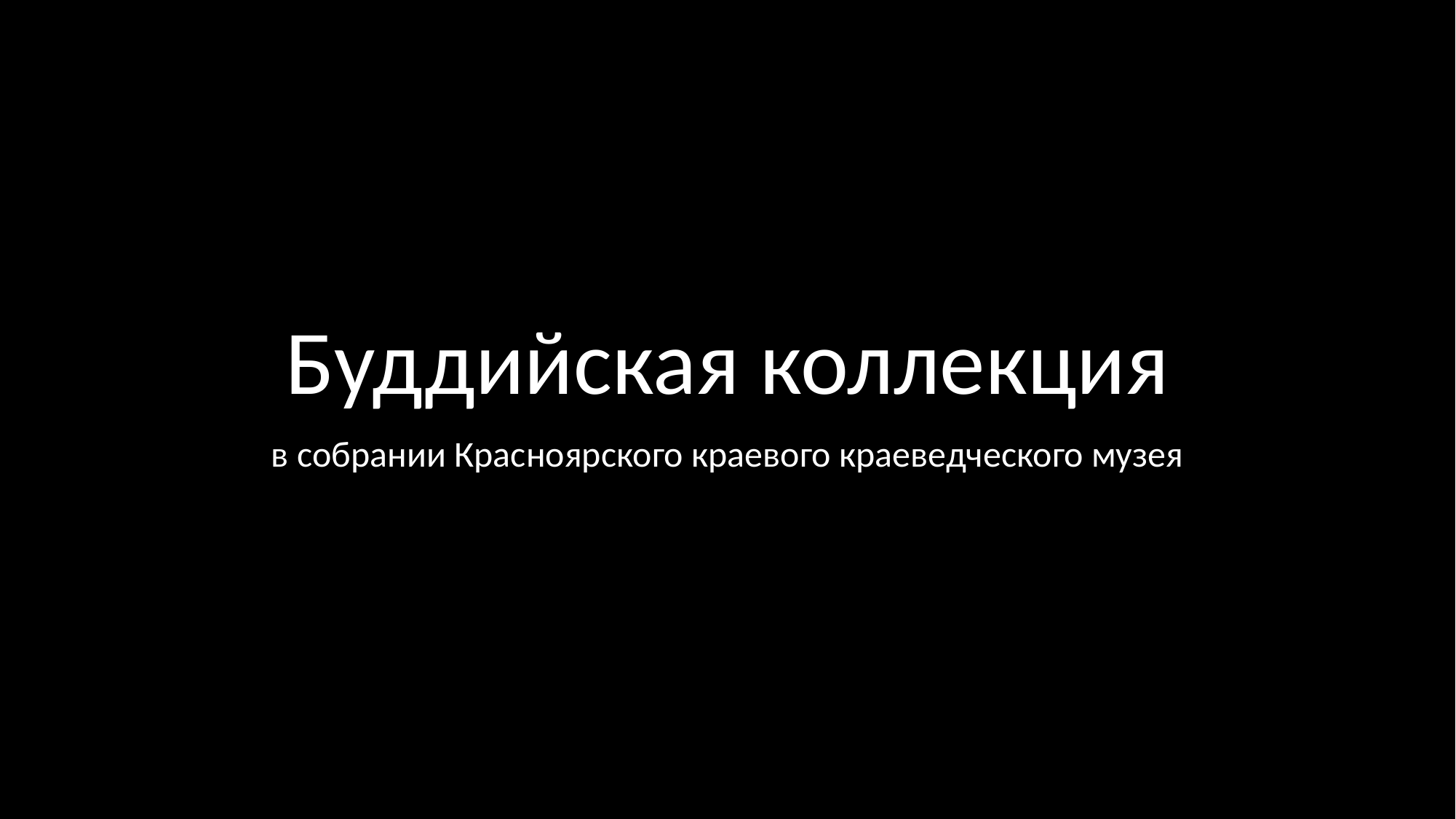

# Буддийская коллекция
в собрании Красноярского краевого краеведческого музея